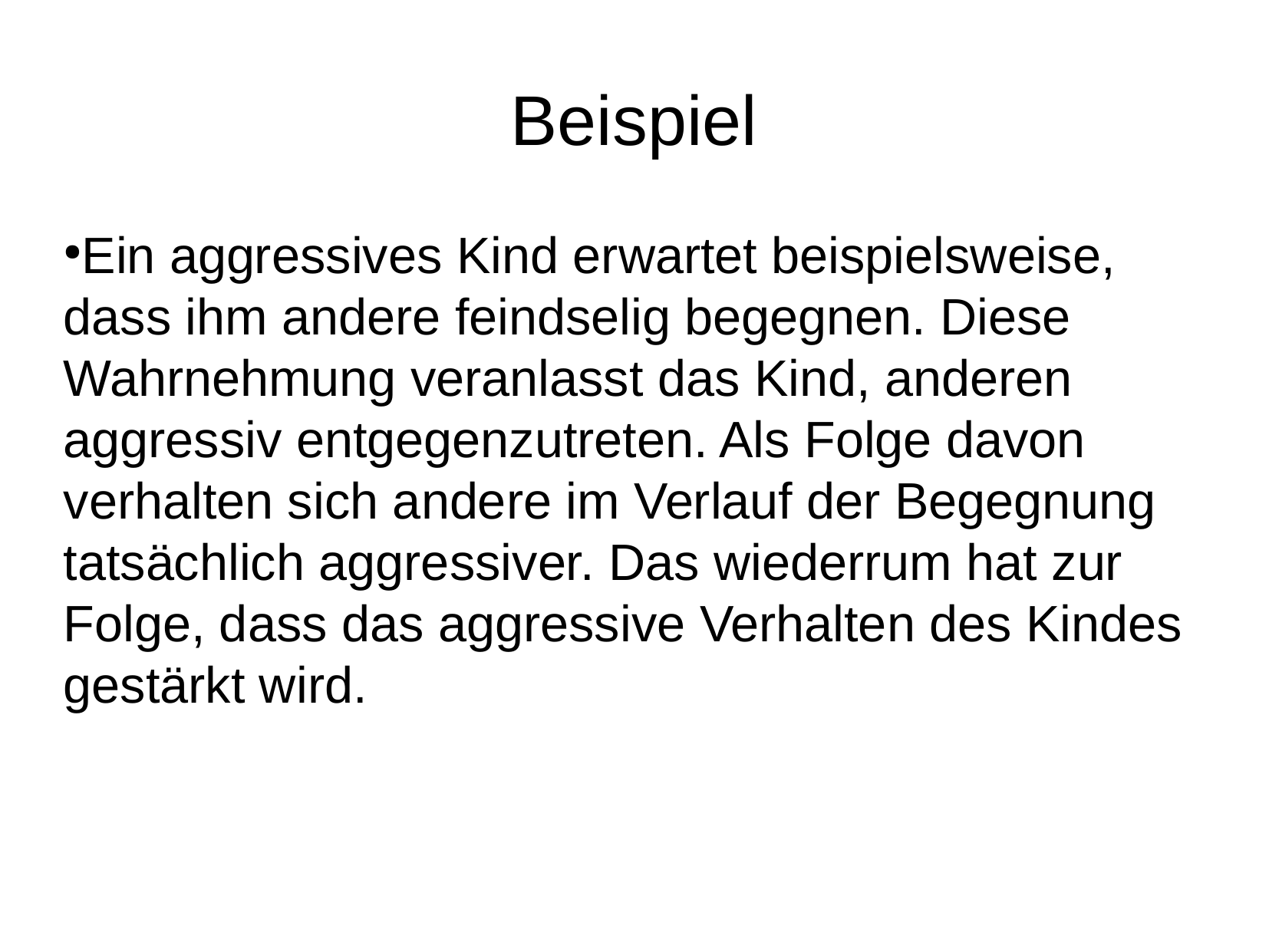

Beispiel
Ein aggressives Kind erwartet beispielsweise, dass ihm andere feindselig begegnen. Diese Wahrnehmung veranlasst das Kind, anderen aggressiv entgegenzutreten. Als Folge davon verhalten sich andere im Verlauf der Begegnung tatsächlich aggressiver. Das wiederrum hat zur Folge, dass das aggressive Verhalten des Kindes gestärkt wird.